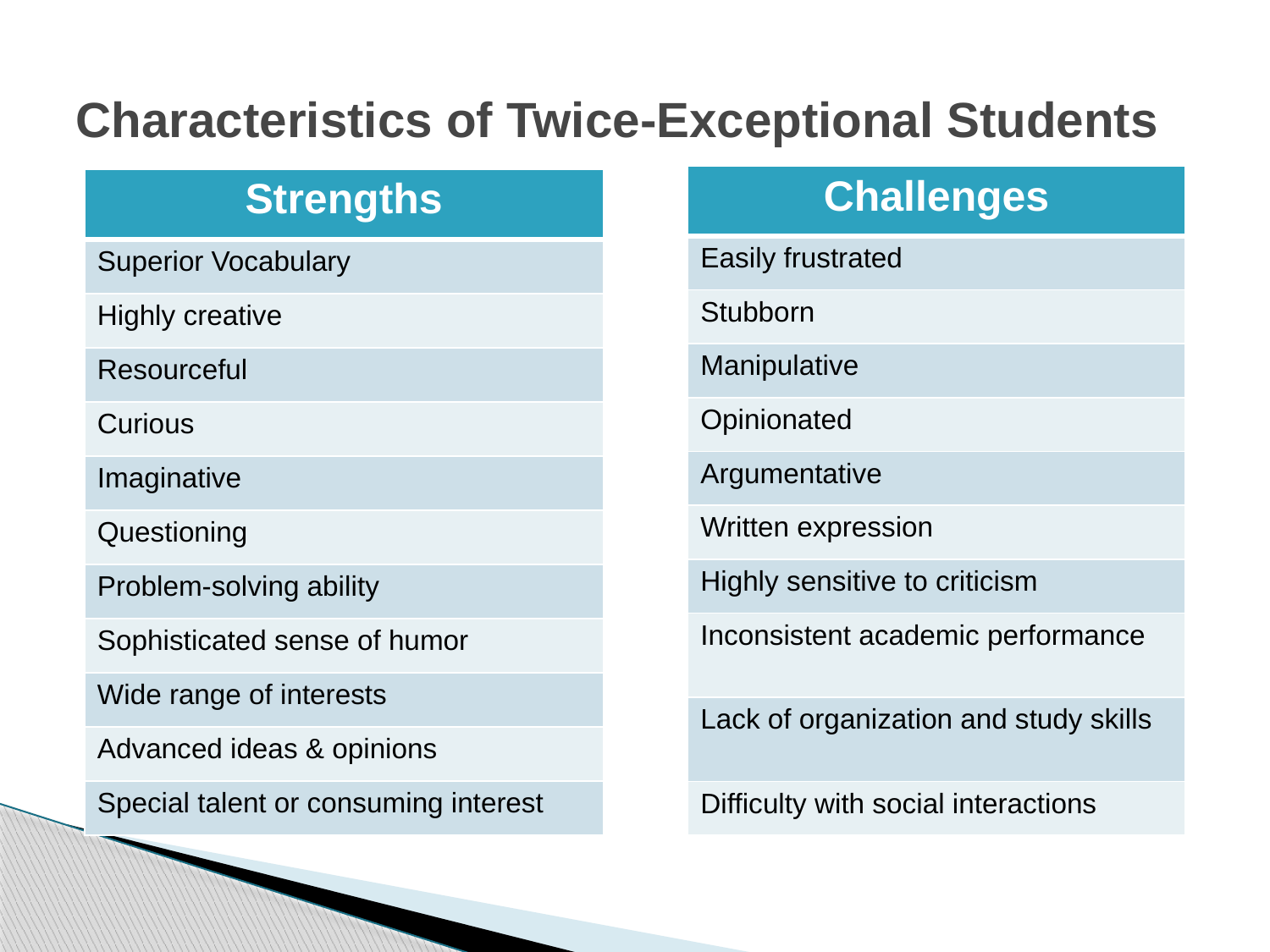

# Characteristics of Twice-Exceptional Students
| Challenges |
| --- |
| Easily frustrated |
| Stubborn |
| Manipulative |
| Opinionated |
| Argumentative |
| Written expression |
| Highly sensitive to criticism |
| Inconsistent academic performance |
| Lack of organization and study skills |
| Difficulty with social interactions |
| Strengths |
| --- |
| Superior Vocabulary |
| Highly creative |
| Resourceful |
| Curious |
| Imaginative |
| Questioning |
| Problem-solving ability |
| Sophisticated sense of humor |
| Wide range of interests |
| Advanced ideas & opinions |
| Special talent or consuming interest |